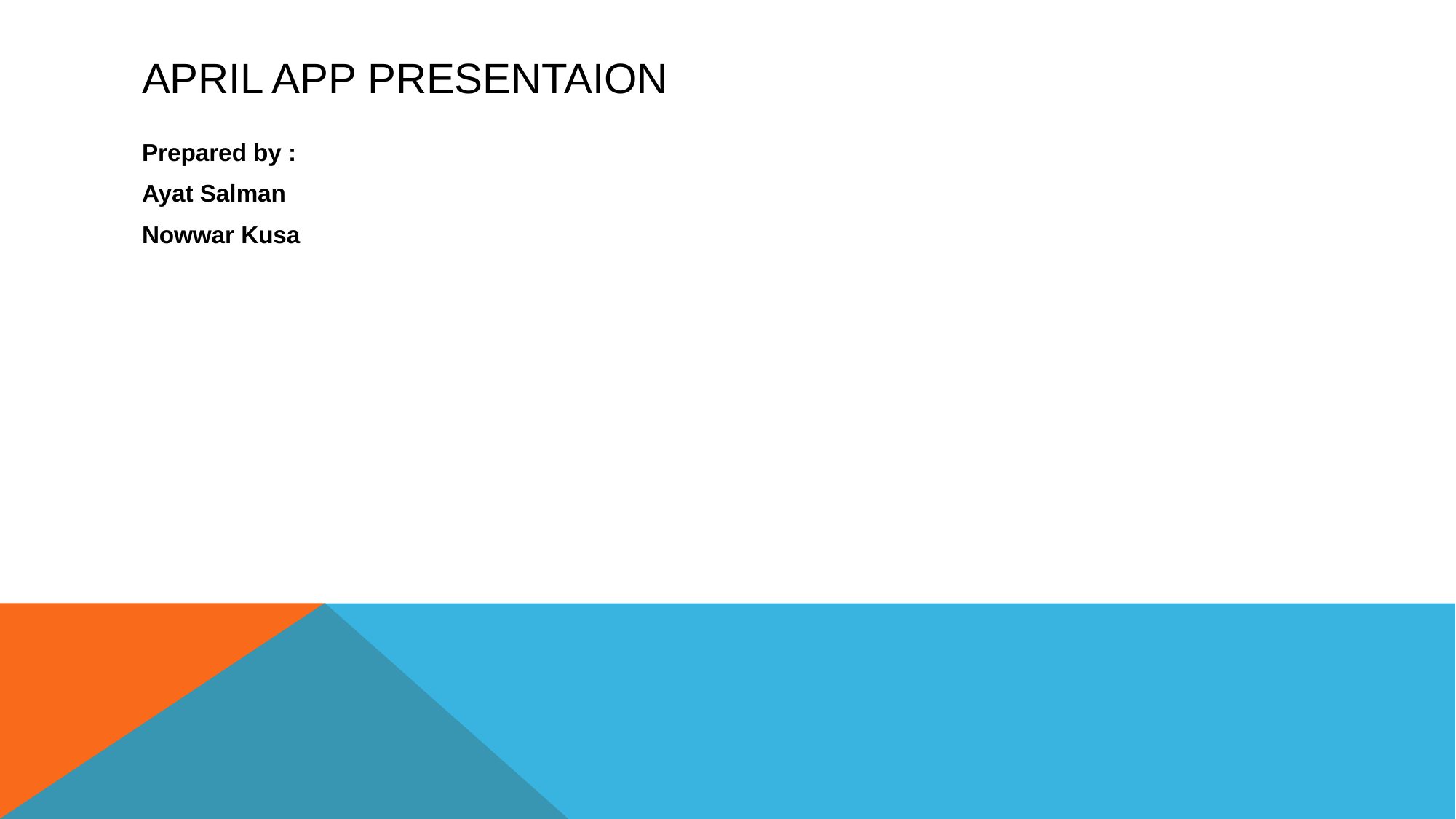

# April App Presentaion
Prepared by :
Ayat Salman
Nowwar Kusa